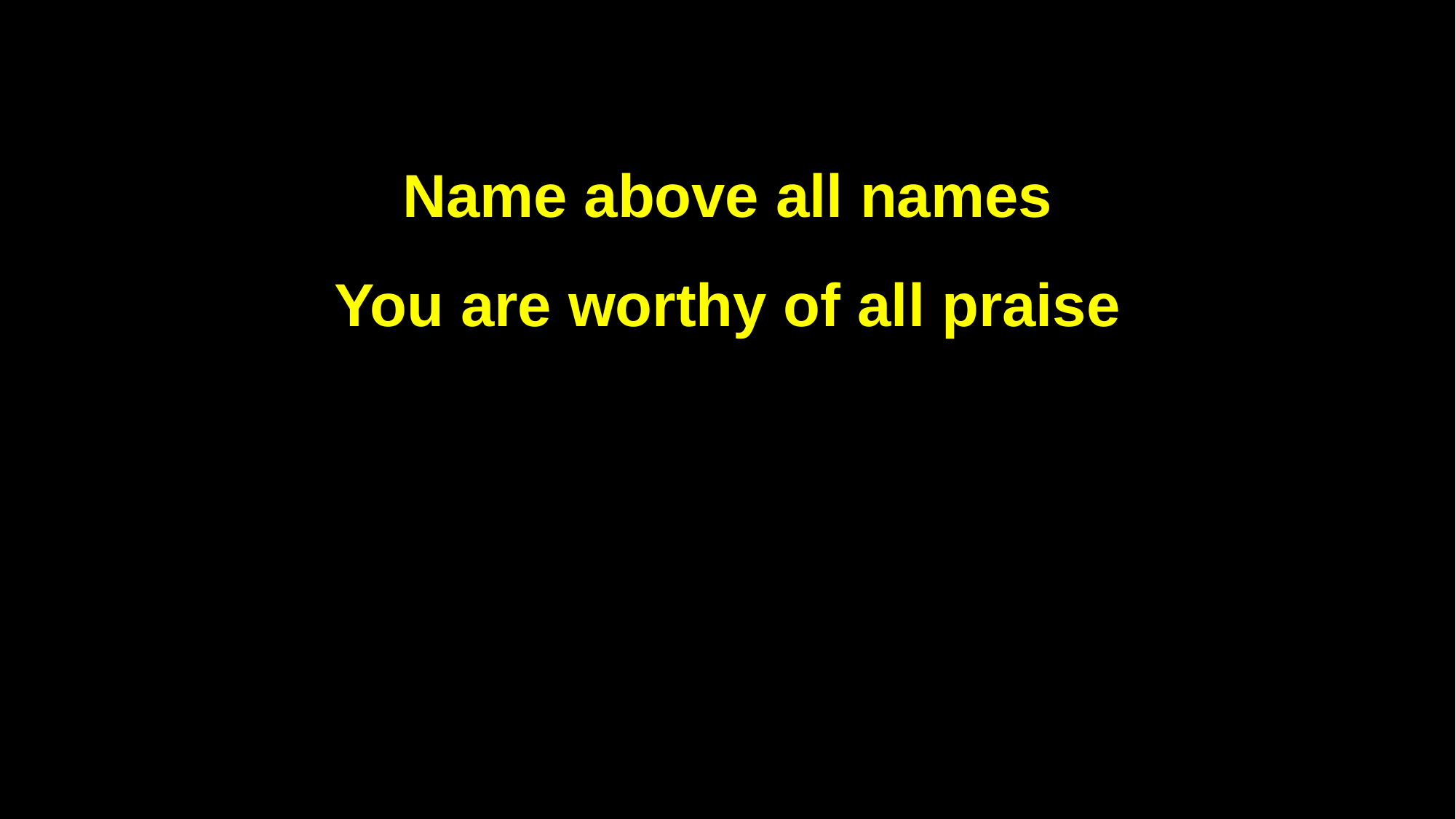

Name above all names
You are worthy of all praise